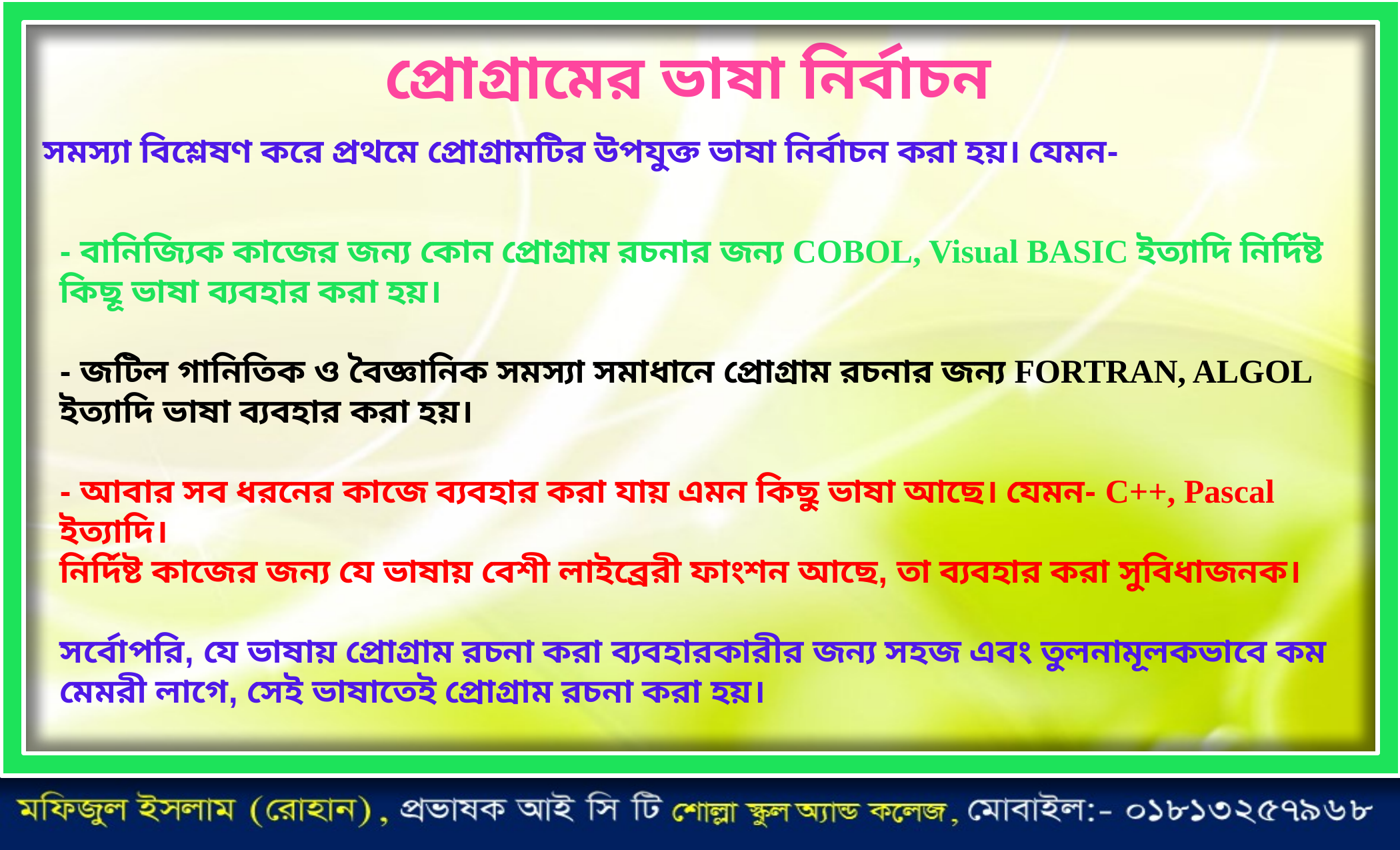

প্রোগ্রামের ভাষা নির্বাচন
সমস্যা বিশ্লেষণ করে প্রথমে প্রোগ্রামটির উপযুক্ত ভাষা নির্বাচন করা হয়। যেমন-
- বানিজ্যিক কাজের জন্য কোন প্রোগ্রাম রচনার জন্য COBOL, Visual BASIC ইত্যাদি নির্দিষ্ট কিছূ ভাষা ব্যবহার করা হয়।

- জটিল গানিতিক ও বৈজ্ঞানিক সমস্যা সমাধানে প্রোগ্রাম রচনার জন্য FORTRAN, ALGOL ইত্যাদি ভাষা ব্যবহার করা হয়।

- আবার সব ধরনের কাজে ব্যবহার করা যায় এমন কিছু ভাষা আছে। যেমন- C++, Pascal ইত্যাদি।
নির্দিষ্ট কাজের জন্য যে ভাষায় বেশী লাইব্রেরী ফাংশন আছে, তা ব্যবহার করা সুবিধাজনক।

সর্বোপরি, যে ভাষায় প্রোগ্রাম রচনা করা ব্যবহারকারীর জন্য সহজ এবং তুলনামূলকভাবে কম মেমরী লাগে, সেই ভাষাতেই প্রোগ্রাম রচনা করা হয়।